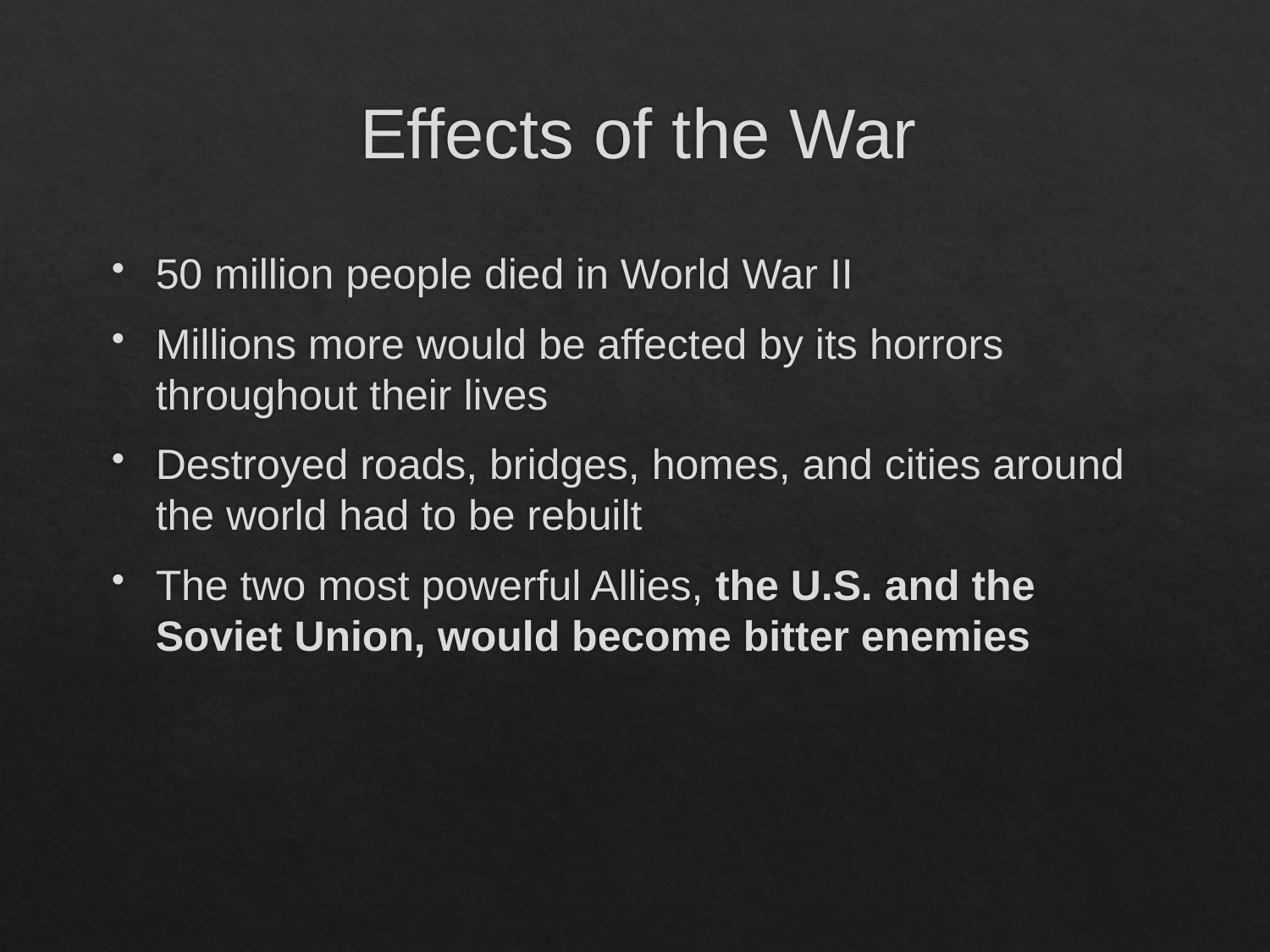

# Effects of the War
50 million people died in World War II
Millions more would be affected by its horrors throughout their lives
Destroyed roads, bridges, homes, and cities around the world had to be rebuilt
The two most powerful Allies, the U.S. and the Soviet Union, would become bitter enemies